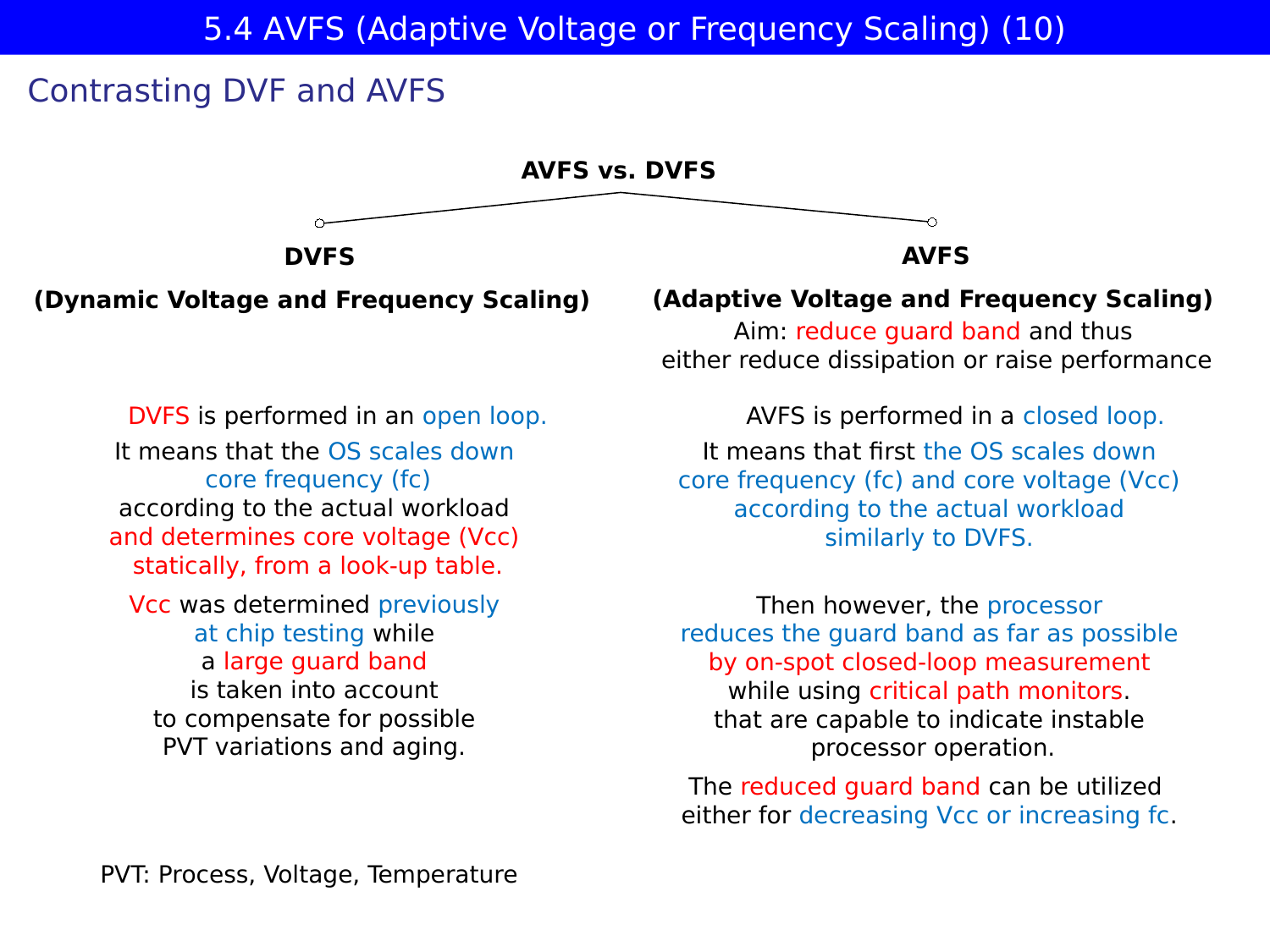

# 5.4 AVFS (Adaptive Voltage or Frequency Scaling) (10)
Contrasting DVF and AVFS
AVFS vs. DVFS

AVFS
DVFS
(Adaptive Voltage and Frequency Scaling)
Aim: reduce guard band and thus
 either reduce dissipation or raise performance
(Dynamic Voltage and Frequency Scaling)
DVFS is performed in an open loop.
AVFS is performed in a closed loop.
It means that the OS scales down
 core frequency (fc)
according to the actual workload
and determines core voltage (Vcc)
 statically, from a look-up table.
Vcc was determined previously
at chip testing while
a large guard band
is taken into account
to compensate for possible
PVT variations and aging.
It means that first the OS scales down
core frequency (fc) and core voltage (Vcc)
according to the actual workload
similarly to DVFS.

Then however, the processor
reduces the guard band as far as possible
by on-spot closed-loop measurement
while using critical path monitors.
that are capable to indicate instable
 processor operation.
The reduced guard band can be utilized
either for decreasing Vcc or increasing fc.
PVT: Process, Voltage, Temperature